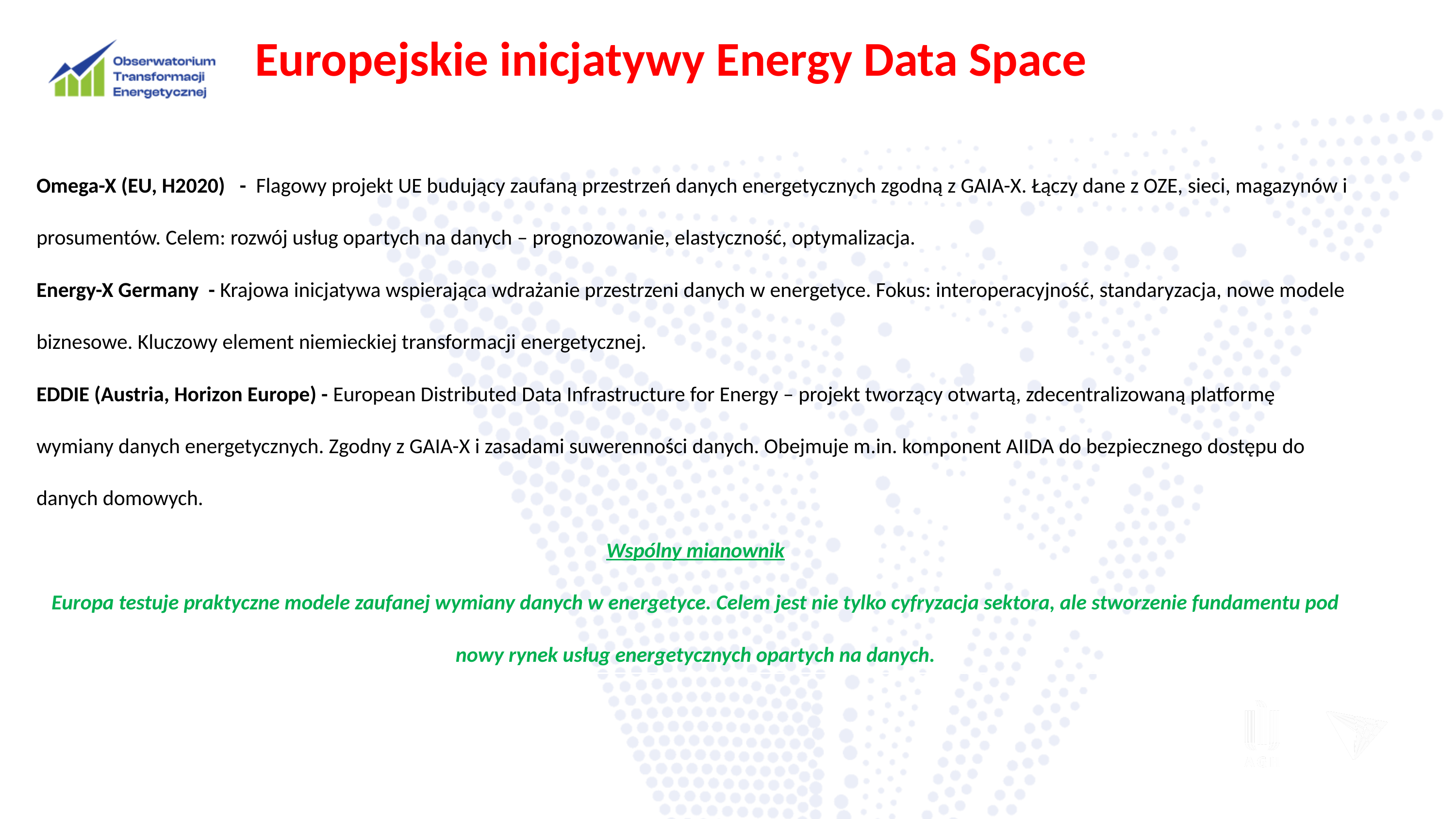

Europejskie inicjatywy Energy Data Space

Omega-X (EU, H2020)   -  Flagowy projekt UE budujący zaufaną przestrzeń danych energetycznych zgodną z GAIA-X. Łączy dane z OZE, sieci, magazynów i prosumentów. Celem: rozwój usług opartych na danych – prognozowanie, elastyczność, optymalizacja.
Energy-X Germany  - Krajowa inicjatywa wspierająca wdrażanie przestrzeni danych w energetyce. Fokus: interoperacyjność, standaryzacja, nowe modele biznesowe. Kluczowy element niemieckiej transformacji energetycznej.
EDDIE (Austria, Horizon Europe) - European Distributed Data Infrastructure for Energy – projekt tworzący otwartą, zdecentralizowaną platformę wymiany danych energetycznych. Zgodny z GAIA-X i zasadami suwerenności danych. Obejmuje m.in. komponent AIIDA do bezpiecznego dostępu do danych domowych.
Wspólny mianownik
Europa testuje praktyczne modele zaufanej wymiany danych w energetyce. Celem jest nie tylko cyfryzacja sektora, ale stworzenie fundamentu pod nowy rynek usług energetycznych opartych na danych.